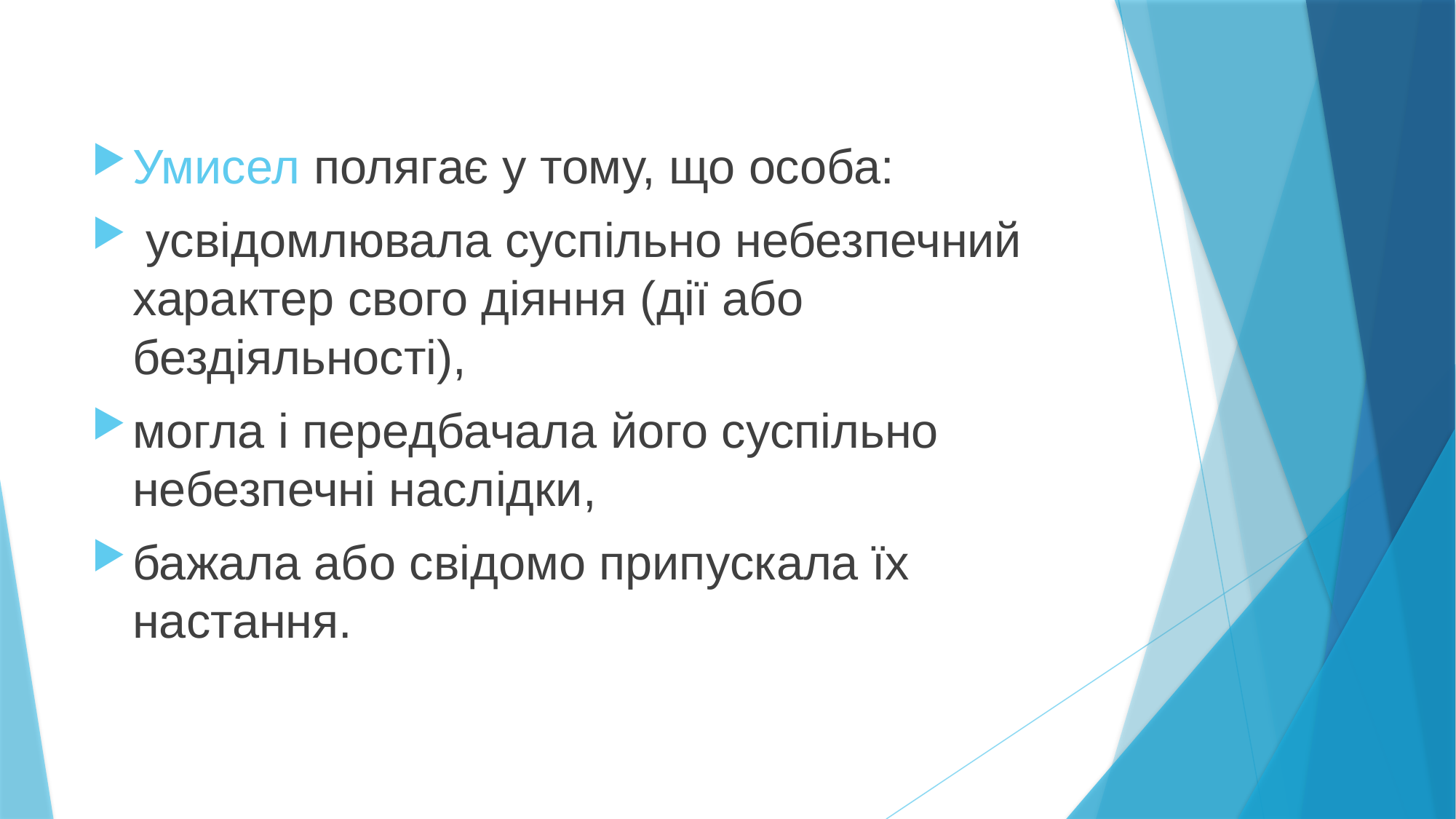

Умисел полягає у тому, що особа:
 усвідомлювала суспільно небезпечний характер свого діяння (дії або бездіяльності),
могла і передбачала його суспільно небезпечні наслідки,
бажала або свідомо припускала їх настання.